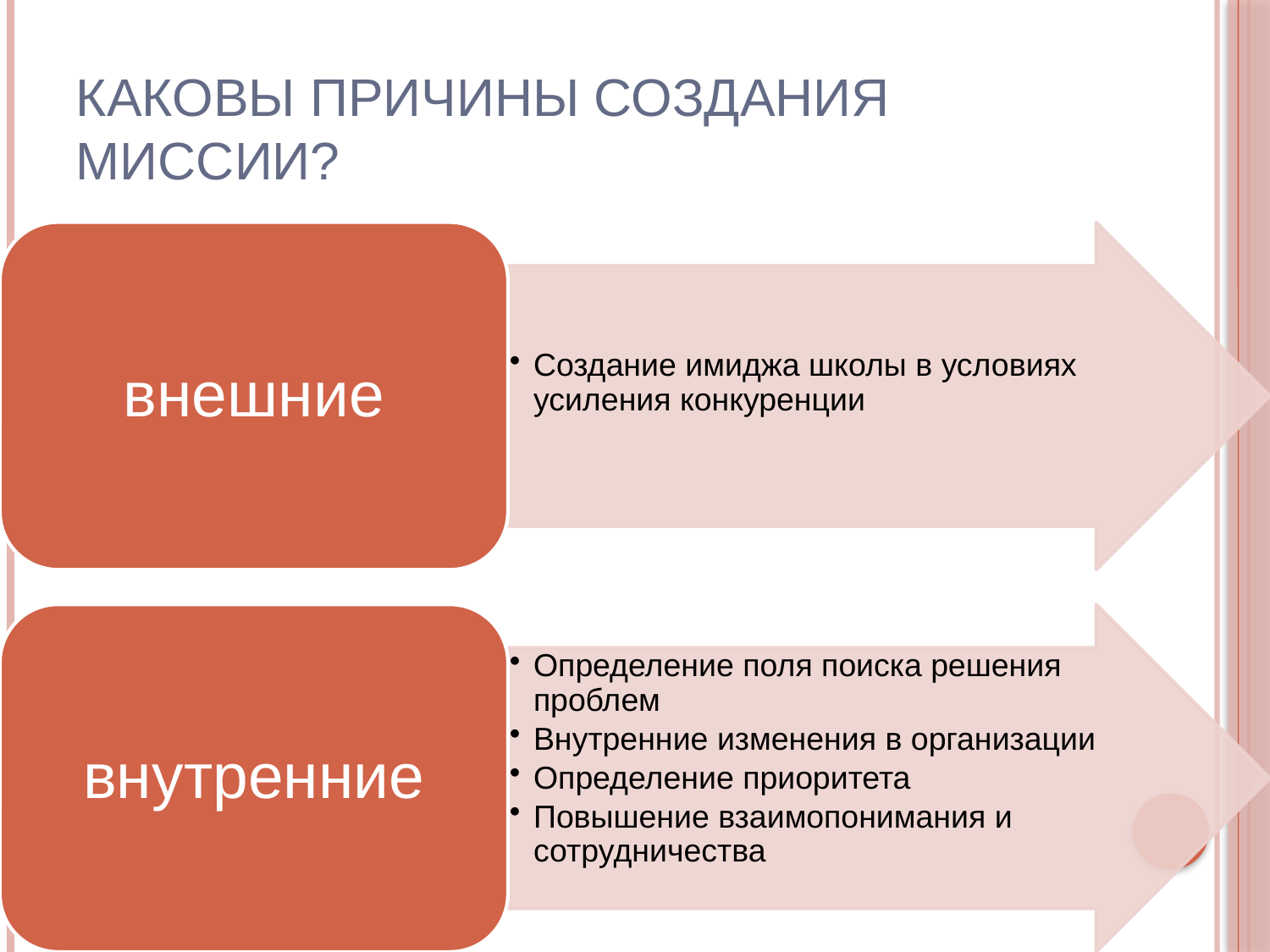

# Каковы причины создания миссии?

Создание имиджа школы в условиях усиления конкуренции
внешние
Определение поля поиска решения проблем
Внутренние изменения в организации
Определение приоритета
Повышение взаимопонимания и сотрудничества
внутренние